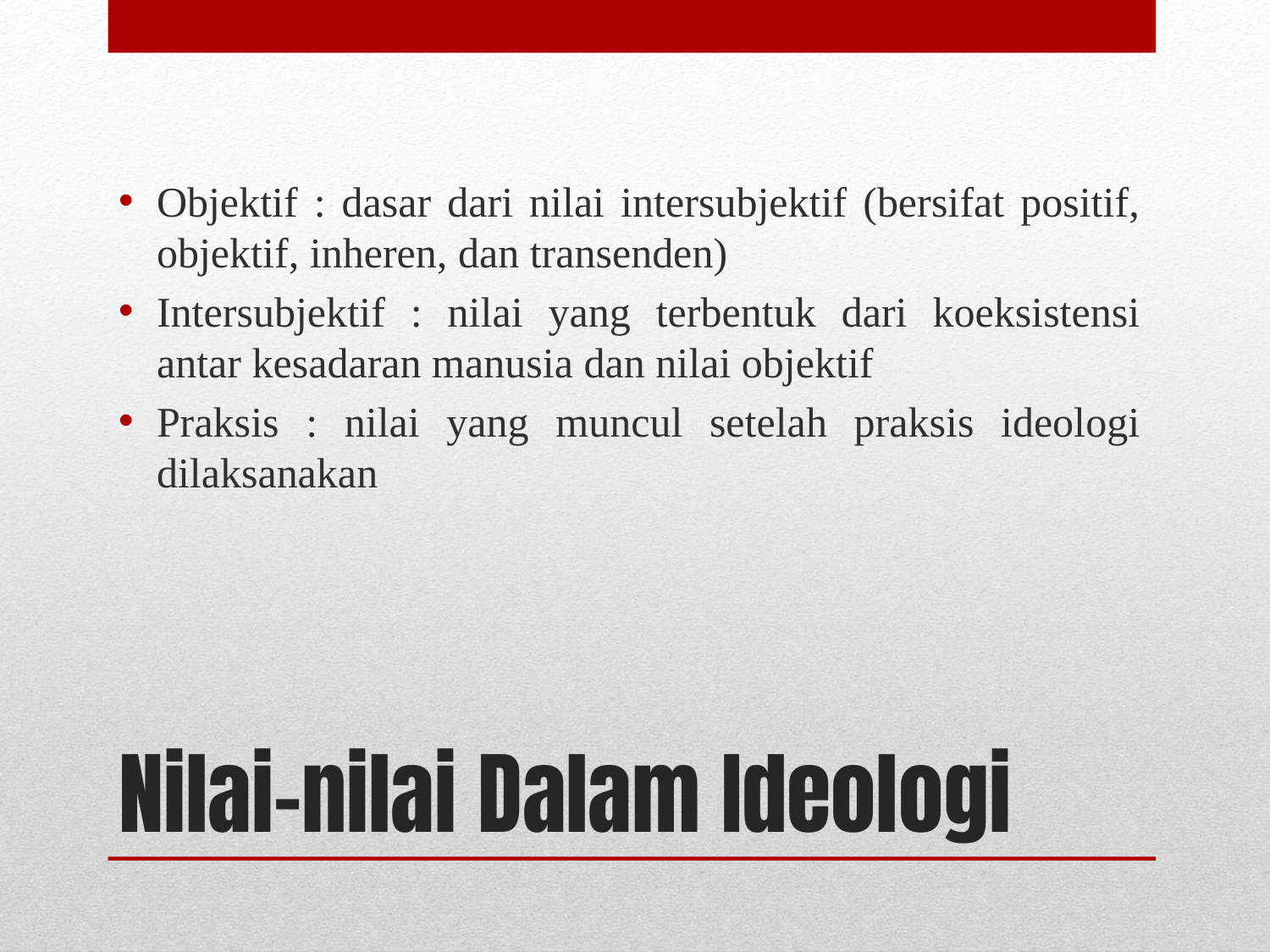

Objektif : dasar dari nilai intersubjektif (bersifat positif, objektif, inheren, dan transenden)
Intersubjektif : nilai yang terbentuk dari koeksistensi antar kesadaran manusia dan nilai objektif
Praksis : nilai yang muncul setelah praksis ideologi dilaksanakan

# Nilai-nilai Dalam Ideologi